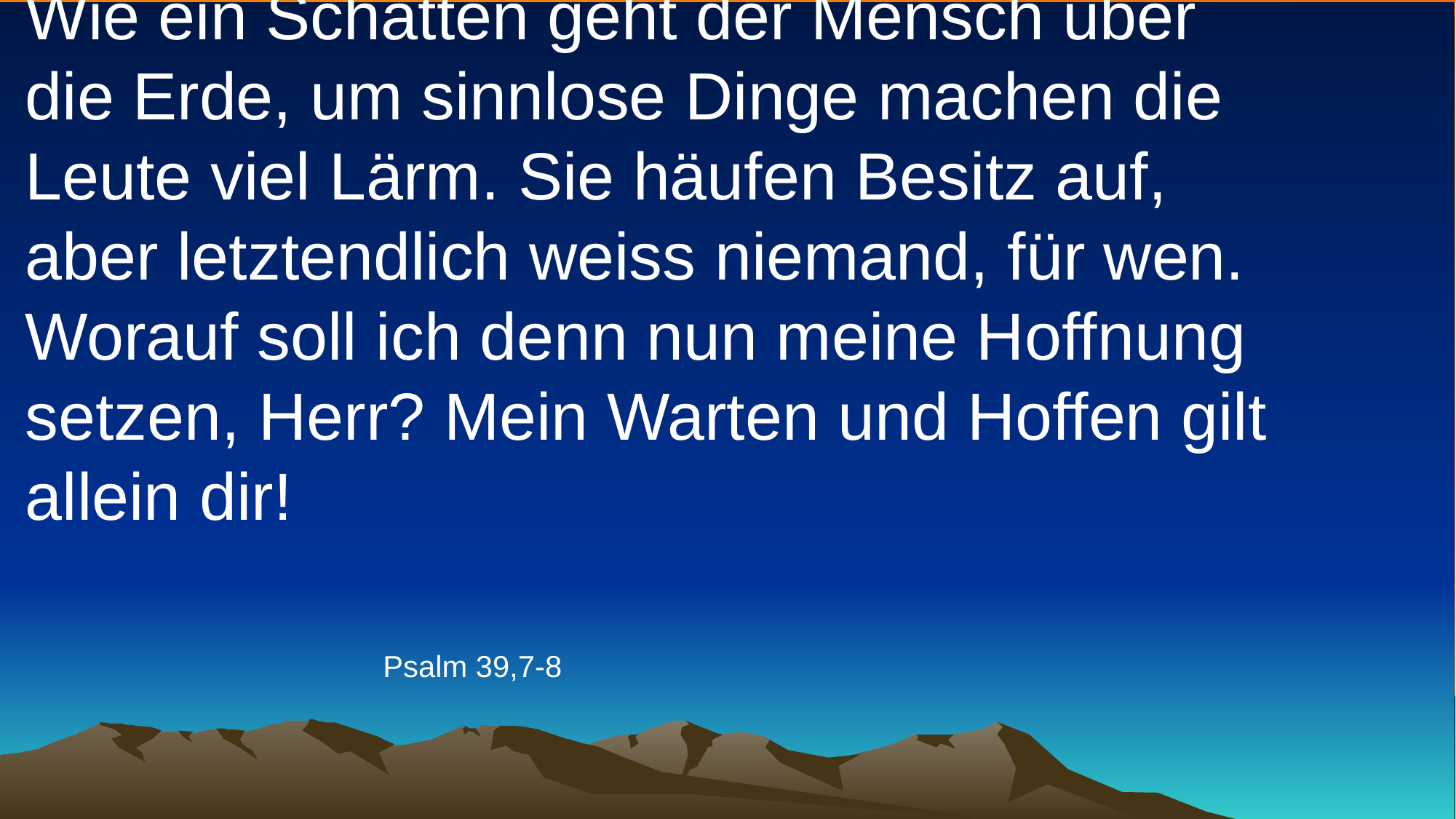

# Wie ein Schatten geht der Mensch über die Erde, um sinnlose Dinge machen die Leute viel Lärm. Sie häufen Besitz auf, aber letztendlich weiss niemand, für wen. Worauf soll ich denn nun meine Hoffnung setzen, Herr? Mein Warten und Hoffen gilt allein dir!
Psalm 39,7-8